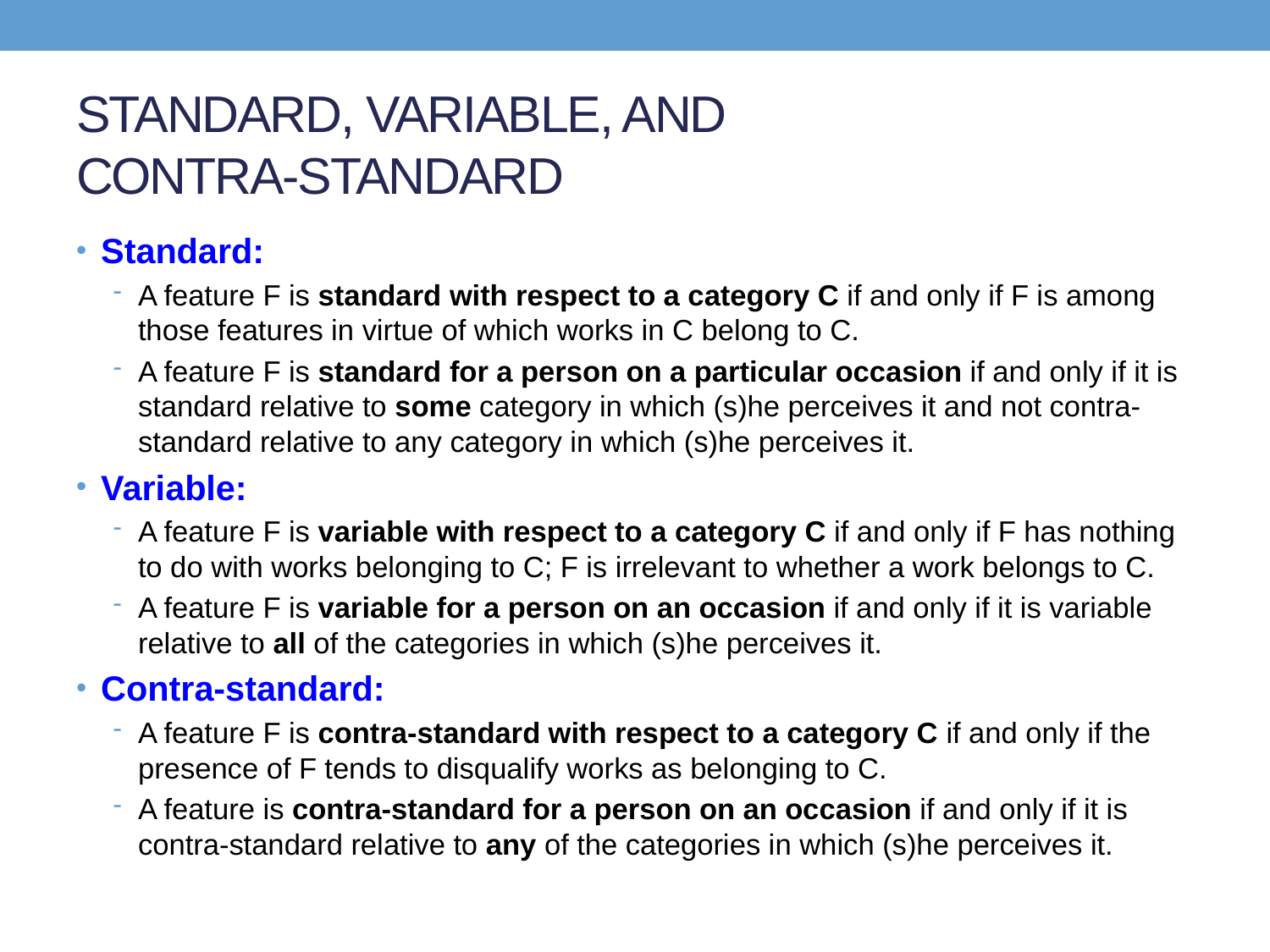

# STANDARD, VARIABLE, AND CONTRA-STANDARD
Standard:
A feature F is standard with respect to a category C if and only if F is among those features in virtue of which works in C belong to C.
A feature F is standard for a person on a particular occasion if and only if it is standard relative to some category in which (s)he perceives it and not contra-standard relative to any category in which (s)he perceives it.
Variable:
A feature F is variable with respect to a category C if and only if F has nothing to do with works belonging to C; F is irrelevant to whether a work belongs to C.
A feature F is variable for a person on an occasion if and only if it is variable relative to all of the categories in which (s)he perceives it.
Contra-standard:
A feature F is contra-standard with respect to a category C if and only if the presence of F tends to disqualify works as belonging to C.
A feature is contra-standard for a person on an occasion if and only if it is contra-standard relative to any of the categories in which (s)he perceives it.